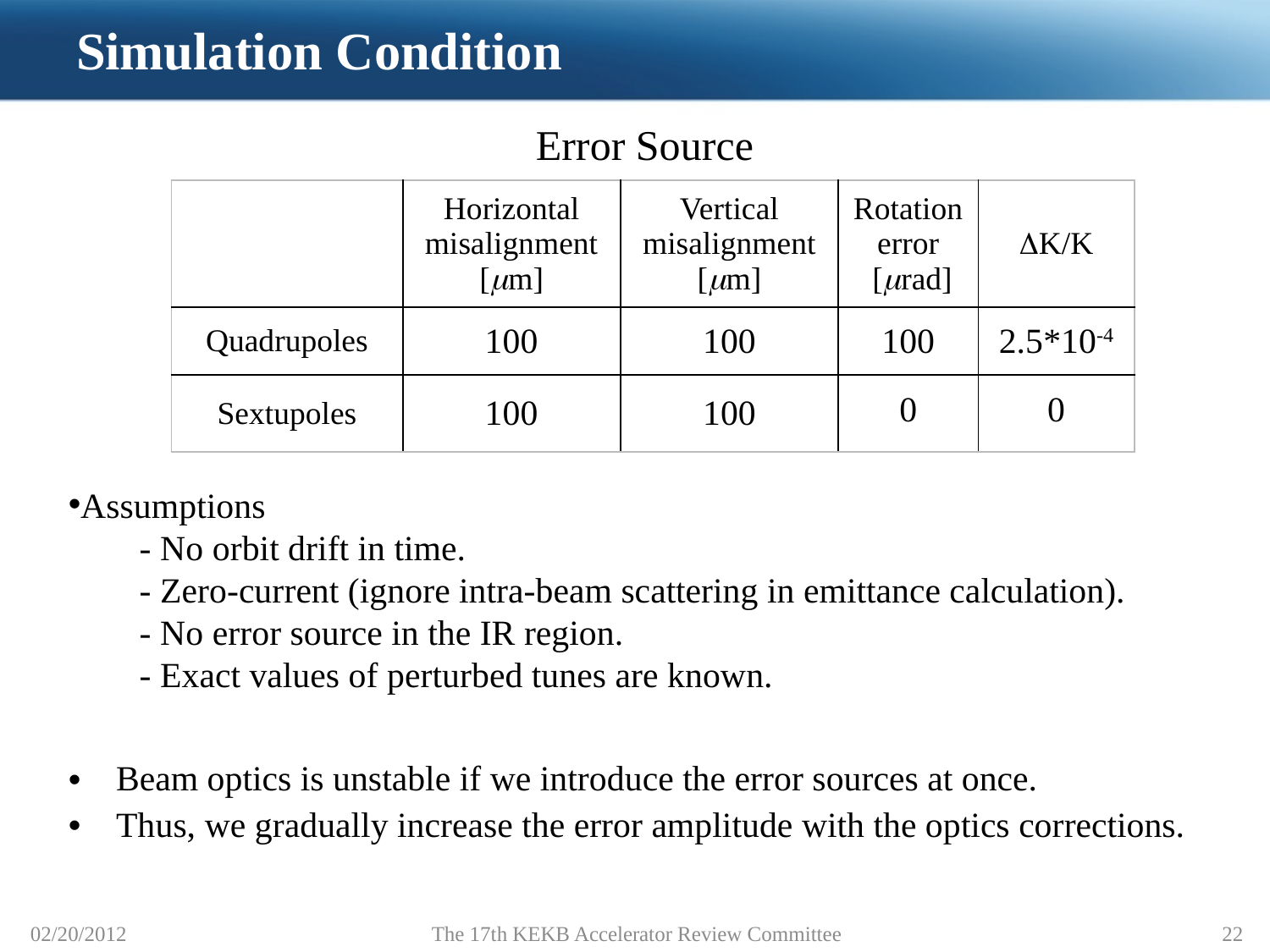

# Simulation Condition
Error Source
|  | Horizontal misalignment [μm] | Vertical misalignment [μm] | Rotation error [μrad] | ΔK/K |
| --- | --- | --- | --- | --- |
| Quadrupoles | 100 | 100 | 100 | 2.5\*10-4 |
| Sextupoles | 100 | 100 | 0 | 0 |
Assumptions
        - No orbit drift in time.
        - Zero-current (ignore intra-beam scattering in emittance calculation).
        - No error source in the IR region.
        - Exact values of perturbed tunes are known.
Beam optics is unstable if we introduce the error sources at once.
Thus, we gradually increase the error amplitude with the optics corrections.
02/20/2012
The 17th KEKB Accelerator Review Committee
22